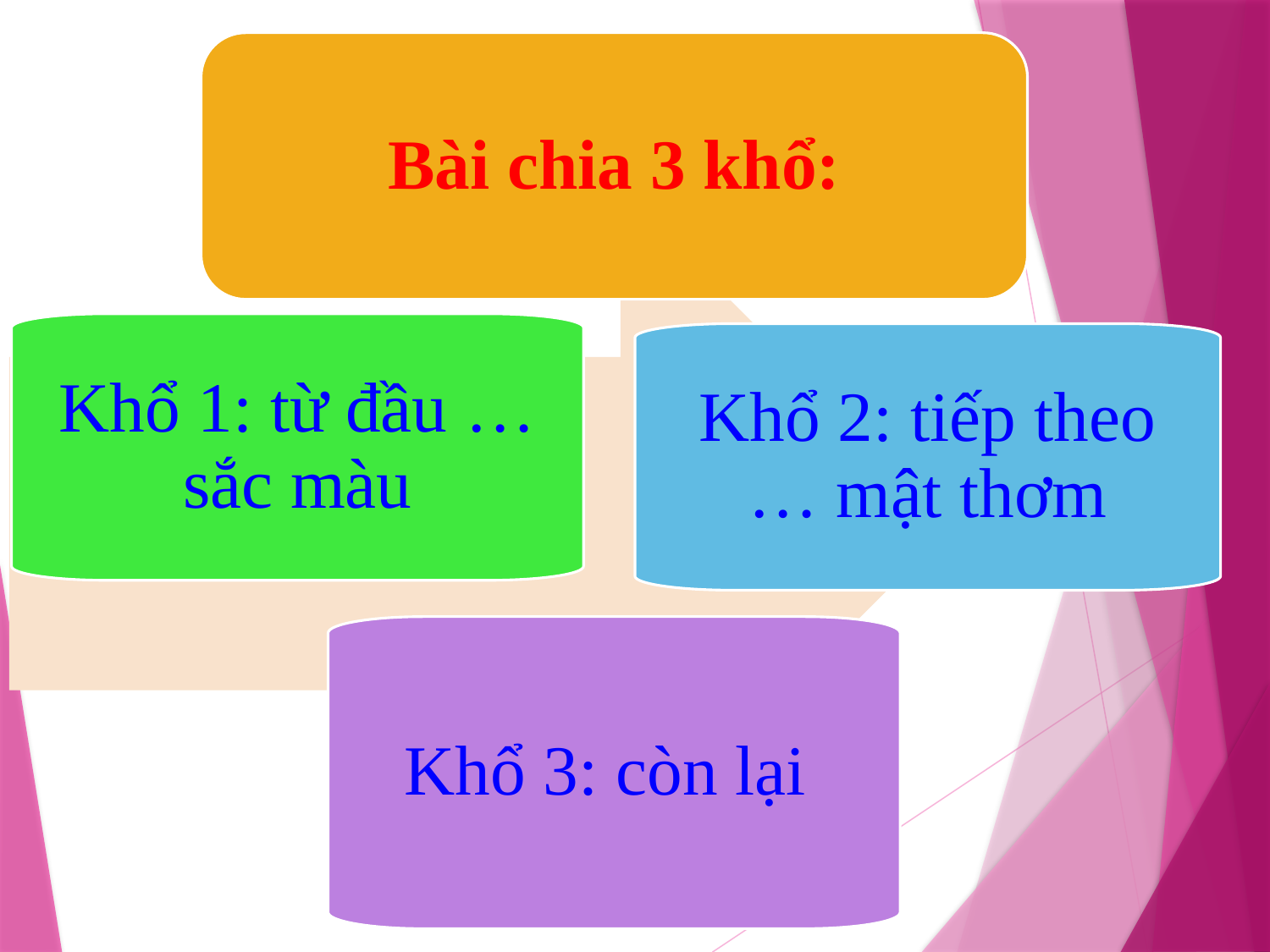

Bài chia 3 khổ:

Khổ 1: từ đầu … sắc màu
Khổ 2: tiếp theo … mật thơm
Khổ 3: còn lại